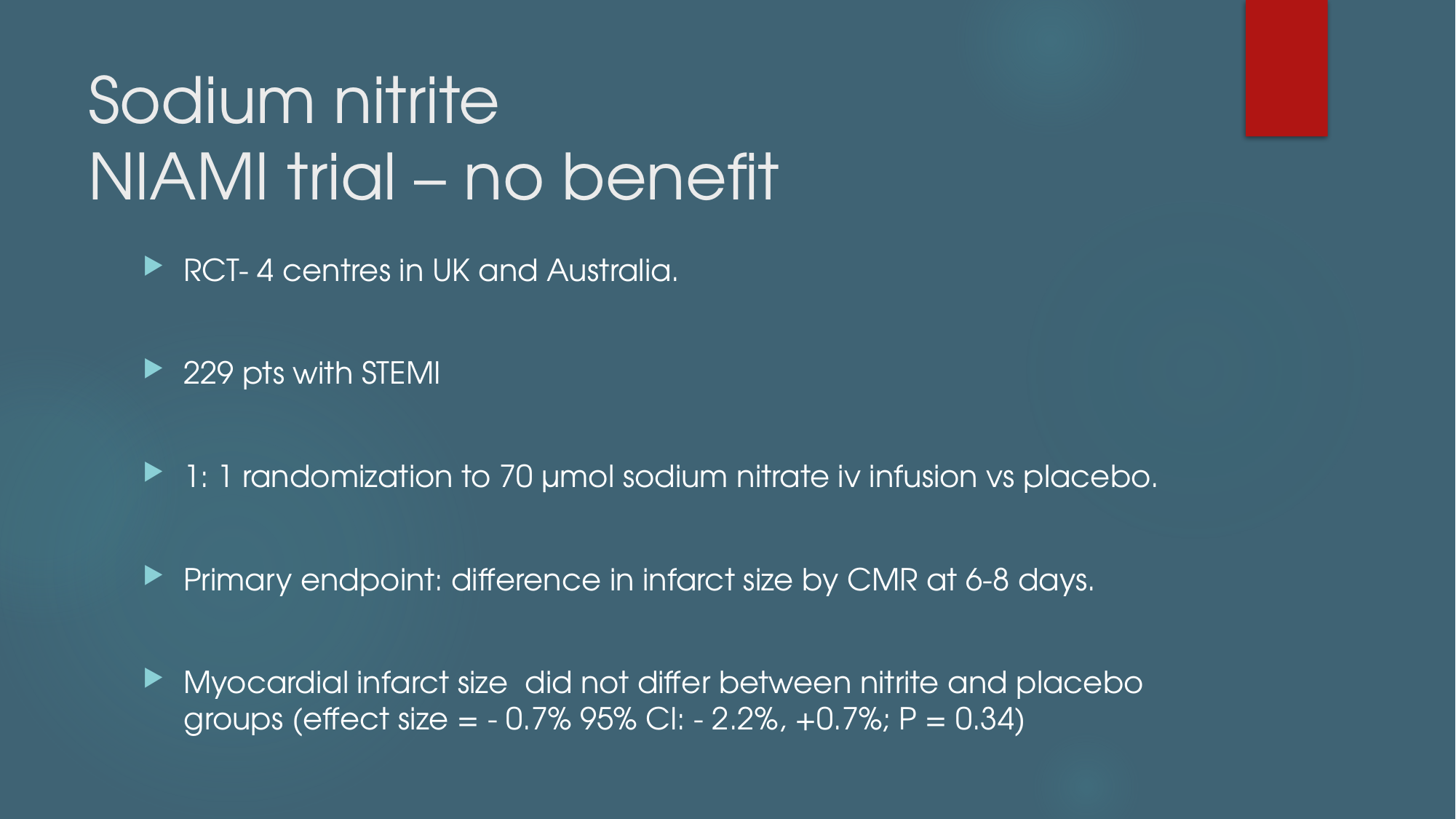

# Sodium nitrite NIAMI trial – no benefit
RCT- 4 centres in UK and Australia.

229 pts with STEMI

1: 1 randomization to 70 µmol sodium nitrate iv infusion vs placebo.

Primary endpoint: difference in infarct size by CMR at 6-8 days.

Myocardial infarct size  did not differ between nitrite and placebo groups (effect size = - 0.7% 95% CI: - 2.2%, +0.7%; P = 0.34)